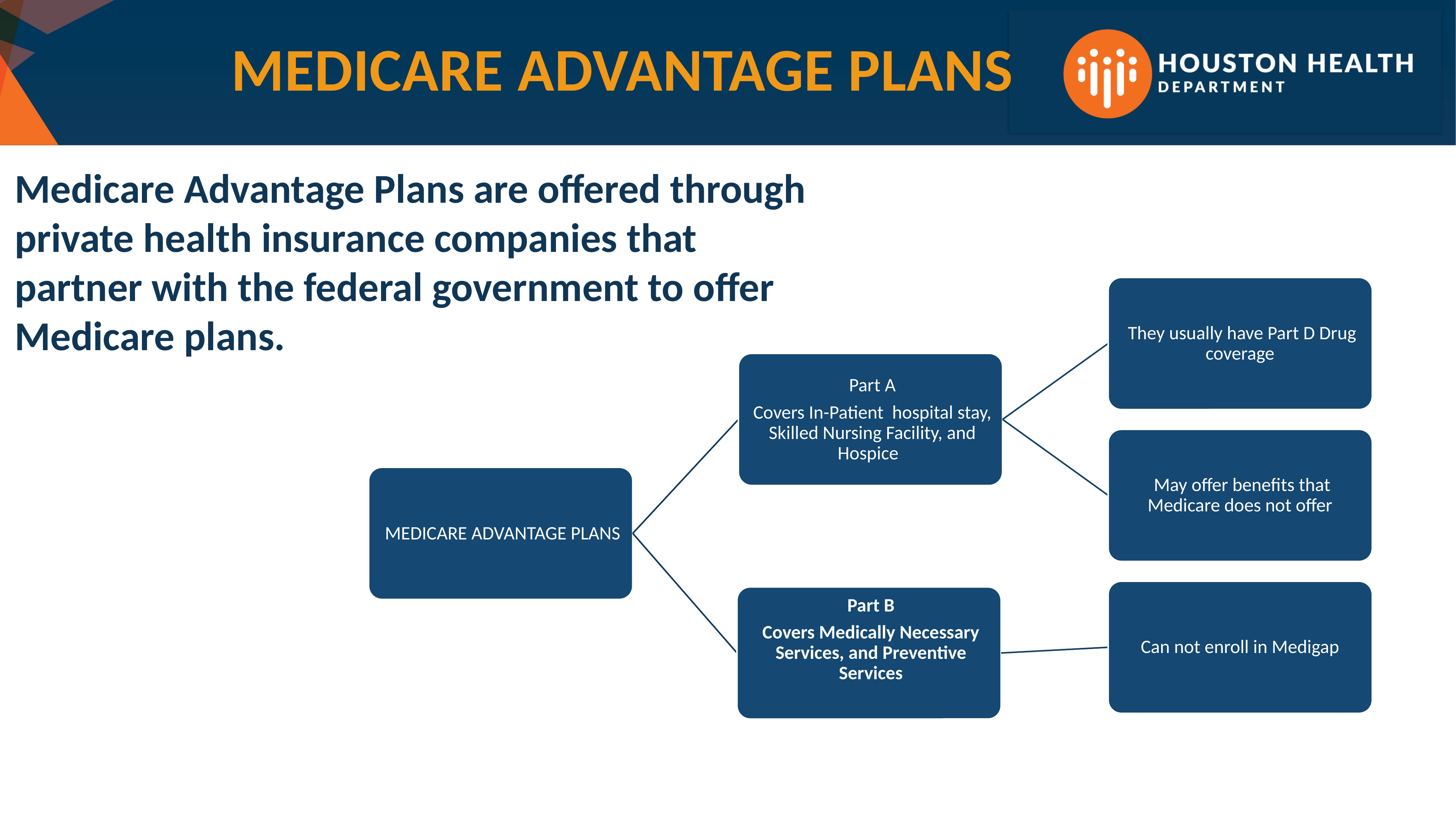

MEDICARE ADVANTAGE PLANS
Medicare Advantage Plans are offered through private health insurance companies that partner with the federal government to offer Medicare plans.
MEDICARE ADVANTAGE PLANS

Part A
Covers In-Patient  hospital stay, Skilled Nursing Facility, and Hospice

They usually have Part D Drug coverage

May offer benefits that Medicare does not offer

Part B
Covers Medically Necessary Services, and Preventive Services

Can not enroll in Medigap